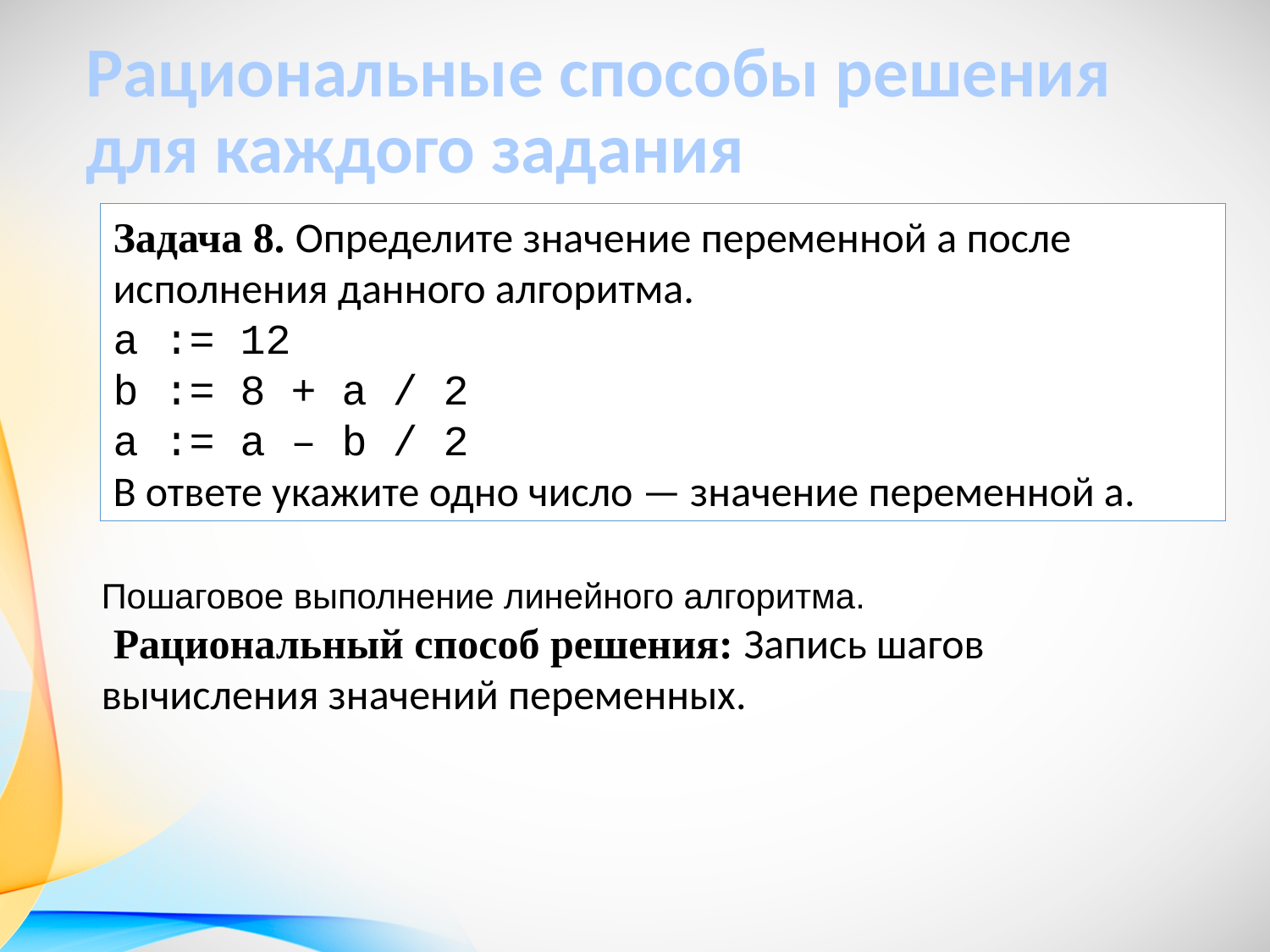

Рациональные способы решения для каждого задания
Задача 8. Определите значение переменной а после исполнения данного алгоритма.
a := 12
b := 8 + a / 2
a := a – b / 2
В ответе укажите одно число — значение переменной а.
Пошаговое выполнение линейного алгоритма.
 Рациональный способ решения: Запись шагов вычисления значений переменных.